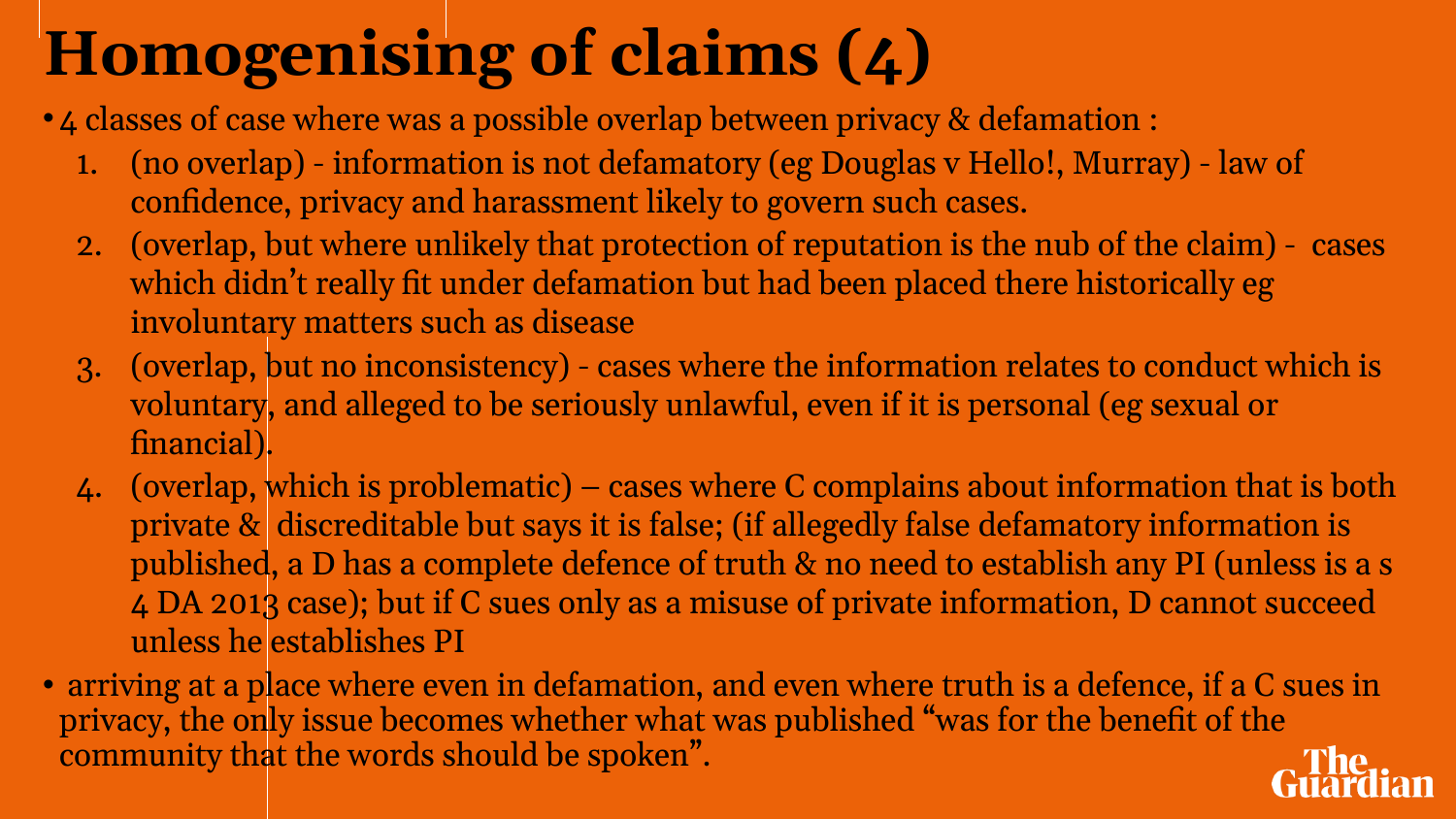

# Homogenising of claims (4)
4 classes of case where was a possible overlap between privacy & defamation :
(no overlap) - information is not defamatory (eg Douglas v Hello!, Murray) - law of confidence, privacy and harassment likely to govern such cases.
(overlap, but where unlikely that protection of reputation is the nub of the claim) -  cases which didn’t really fit under defamation but had been placed there historically eg  involuntary matters such as disease
(overlap, but no inconsistency) - cases where the information relates to conduct which is voluntary, and alleged to be seriously unlawful, even if it is personal (eg sexual or financial).
(overlap, which is problematic) – cases where C complains about information that is both private &  discreditable but says it is false; (if allegedly false defamatory information is published, a D has a complete defence of truth & no need to establish any PI (unless is a s 4 DA 2013 case); but if C sues only as a misuse of private information, D cannot succeed unless he establishes PI
 arriving at a place where even in defamation, and even where truth is a defence, if a C sues in privacy, the only issue becomes whether what was published “was for the benefit of the community that the words should be spoken”.